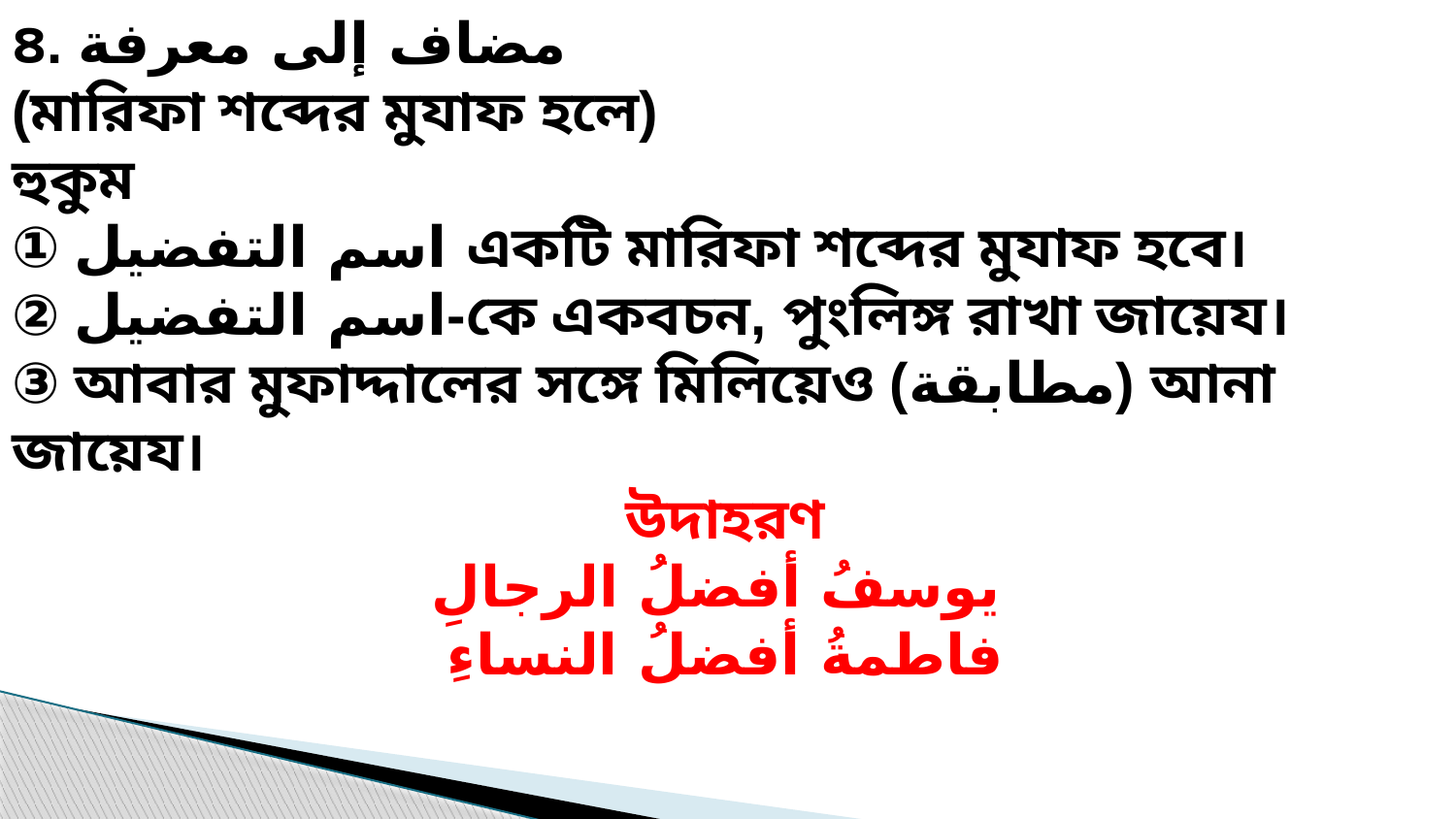

৪. مضاف إلى معرفة
(মারিফা শব্দের মুযাফ হলে)
হুকুম
① اسم التفضيل একটি মারিফা শব্দের মুযাফ হবে।
② اسم التفضيل-কে একবচন, পুংলিঙ্গ রাখা জায়েয।
③ আবার মুফাদ্দালের সঙ্গে মিলিয়েও (مطابقة) আনা জায়েয।
উদাহরণ
يوسفُ أفضلُ الرجالِ
فاطمةُ أفضلُ النساءِ